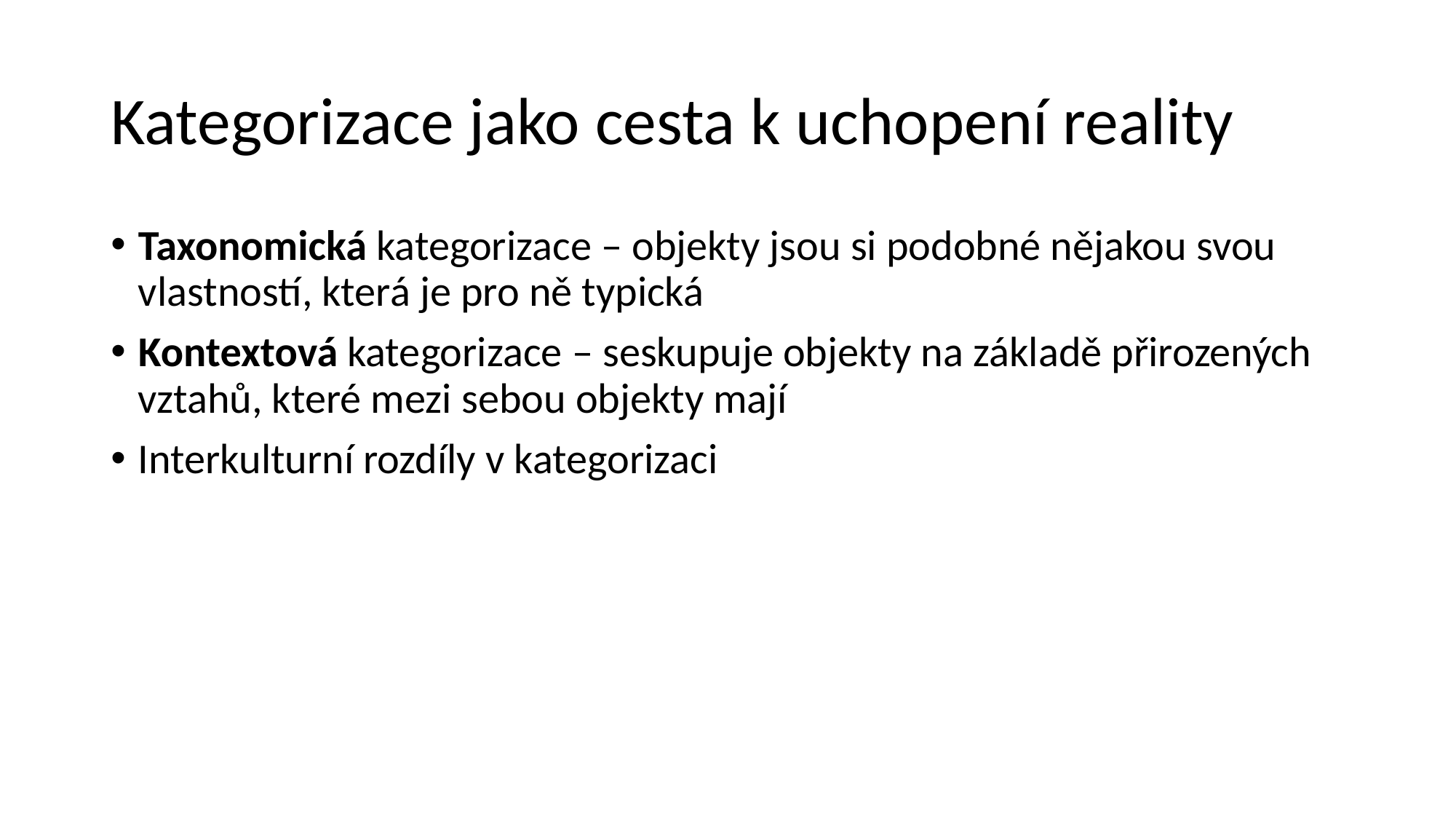

# Kategorizace jako cesta k uchopení reality
Taxonomická kategorizace – objekty jsou si podobné nějakou svou vlastností, která je pro ně typická
Kontextová kategorizace – seskupuje objekty na základě přirozených vztahů, které mezi sebou objekty mají
Interkulturní rozdíly v kategorizaci